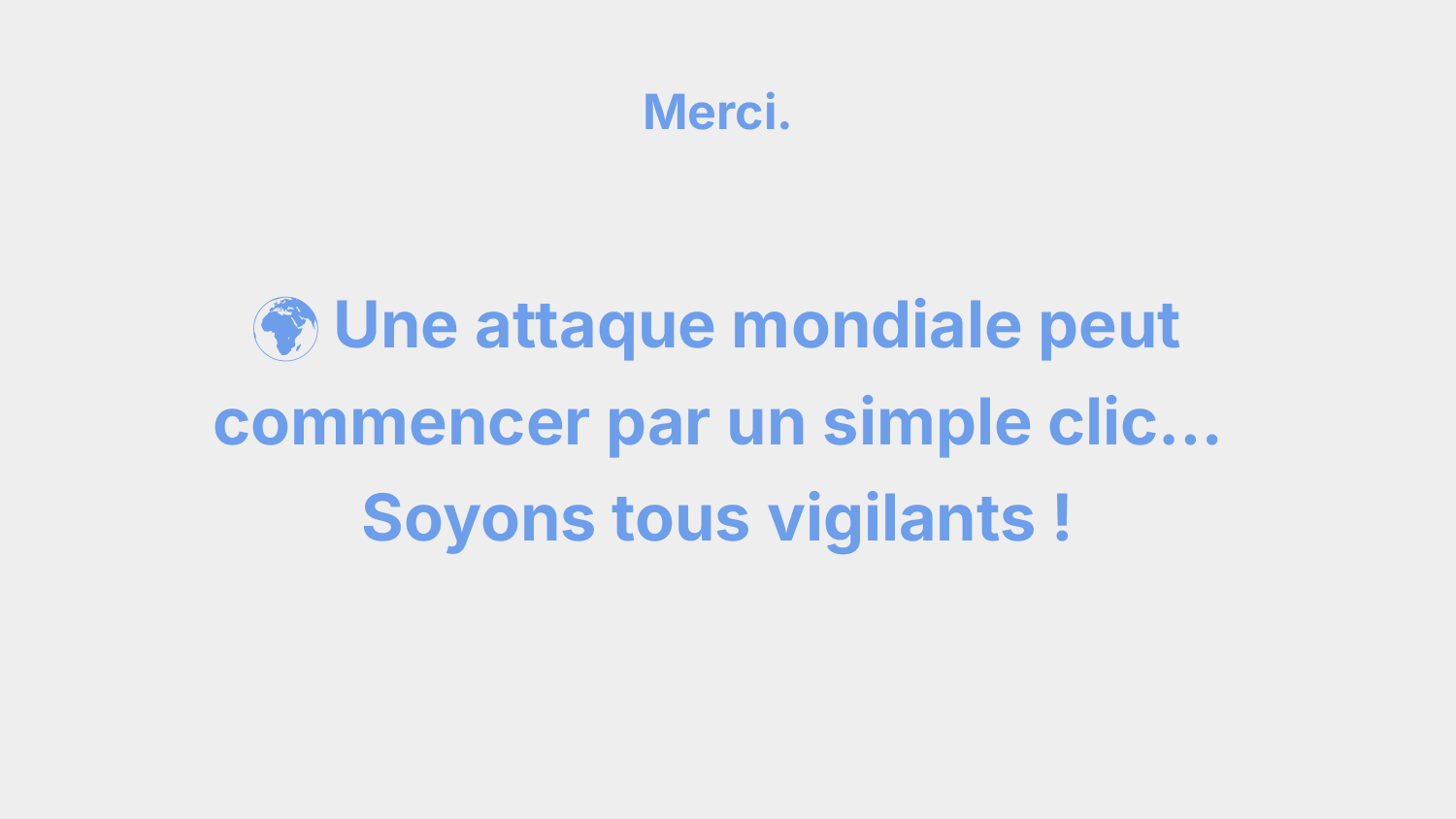

Merci.
🌍 Une attaque mondiale peut commencer par un simple clic… Soyons tous vigilants !